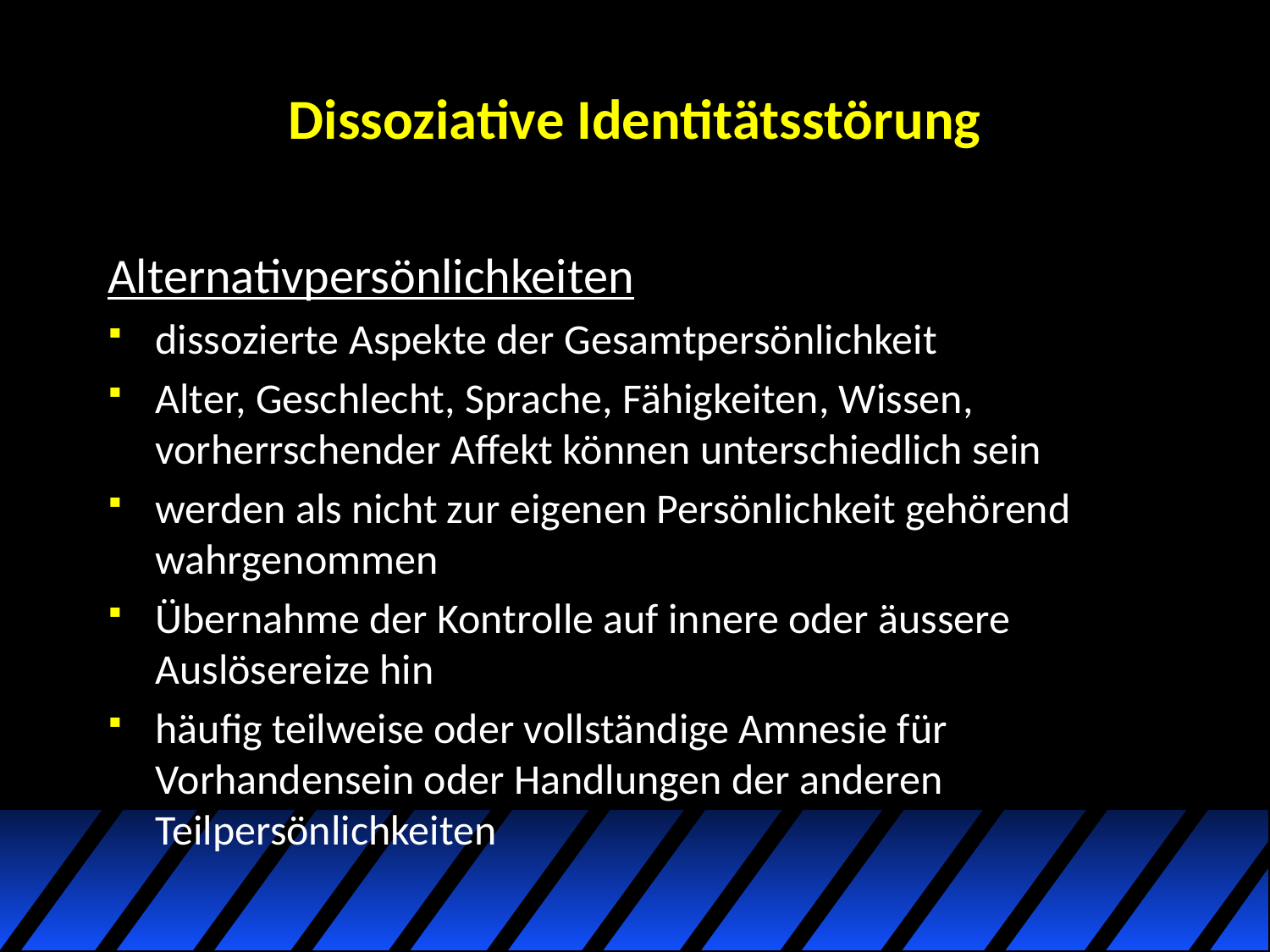

# Dissoziative Identitätsstörung
Alternativpersönlichkeiten
dissozierte Aspekte der Gesamtpersönlichkeit
Alter, Geschlecht, Sprache, Fähigkeiten, Wissen, vorherrschender Affekt können unterschiedlich sein
werden als nicht zur eigenen Persönlichkeit gehörend wahrgenommen
Übernahme der Kontrolle auf innere oder äussere Auslösereize hin
häufig teilweise oder vollständige Amnesie für Vorhandensein oder Handlungen der anderen Teilpersönlichkeiten